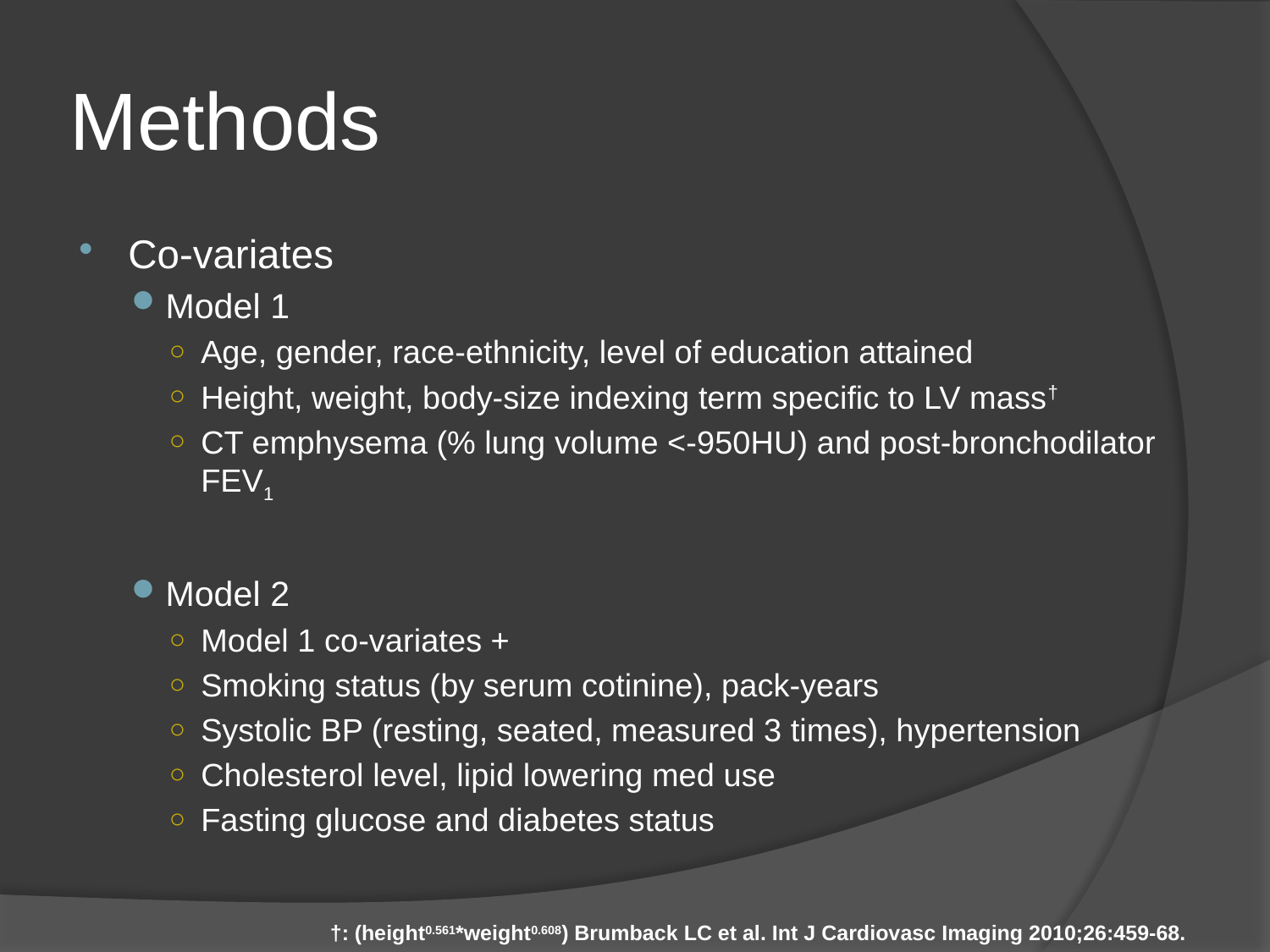

# Methods
Co-variates
Model 1
Age, gender, race-ethnicity, level of education attained
Height, weight, body-size indexing term specific to LV mass†
CT emphysema (% lung volume <-950HU) and post-bronchodilator FEV1

Model 2
Model 1 co-variates +
Smoking status (by serum cotinine), pack-years
Systolic BP (resting, seated, measured 3 times), hypertension
Cholesterol level, lipid lowering med use
Fasting glucose and diabetes status
†: (height0.561*weight0.608) Brumback LC et al. Int J Cardiovasc Imaging 2010;26:459-68.